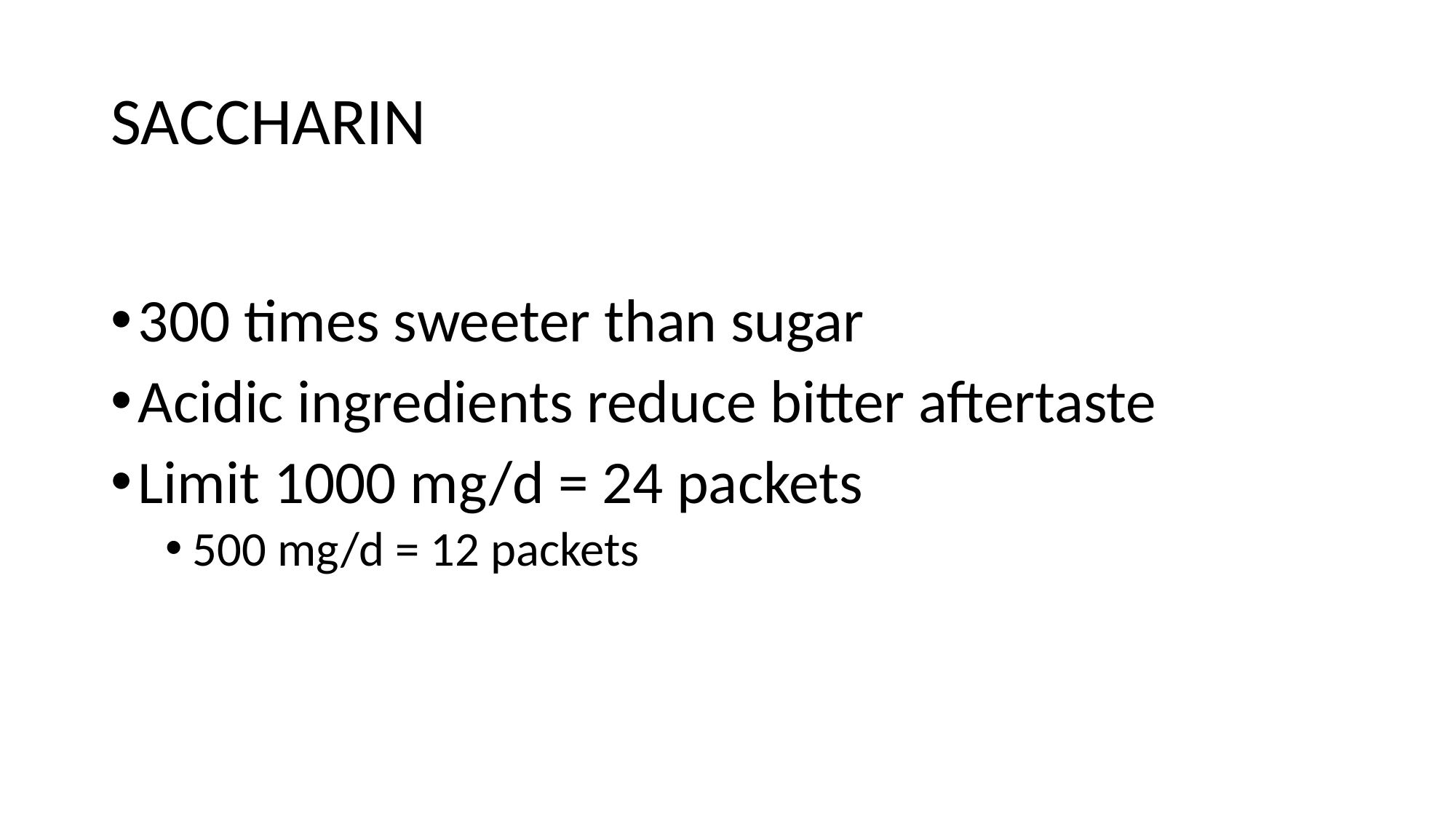

# SACCHARIN

300 times sweeter than sugar
Acidic ingredients reduce bitter aftertaste
Limit 1000 mg/d = 24 packets
500 mg/d = 12 packets